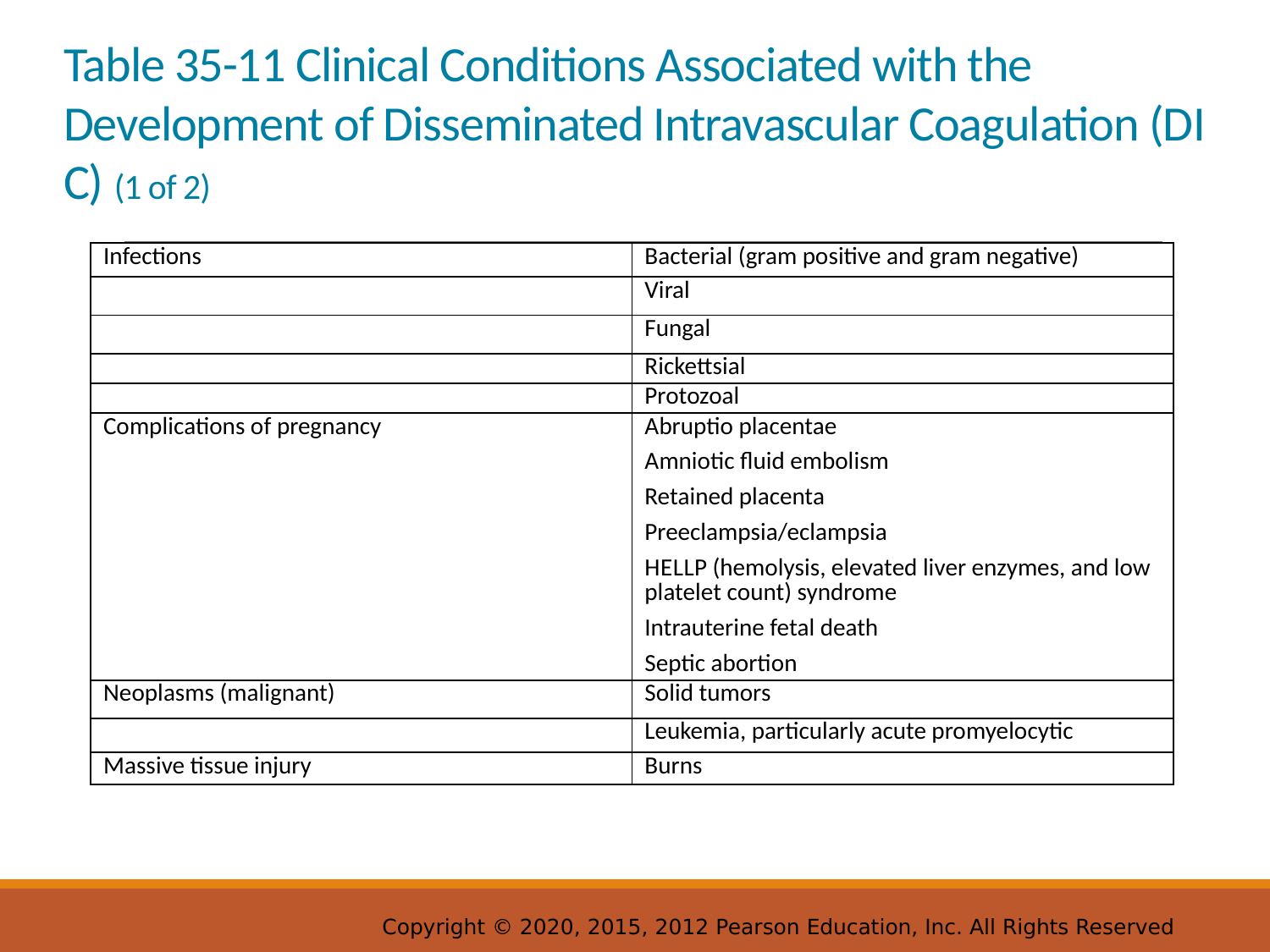

# Table 35-11 Clinical Conditions Associated with the Development of Disseminated Intravascular Coagulation (D I C) (1 of 2)
| Infections | Bacterial (gram positive and gram negative) |
| --- | --- |
| Blank | Viral |
| Blank | Fungal |
| Blank | Rickettsial |
| Blank | Protozoal |
| Complications of pregnancy | Abruptio placentae Amniotic fluid embolism Retained placenta Preeclampsia/eclampsia H E L L P (hemolysis, elevated liver enzymes, and low platelet count) syndrome Intrauterine fetal death Septic abortion |
| Neoplasms (malignant) | Solid tumors |
| Blank | Leukemia, particularly acute promyelocytic |
| Massive tissue injury | Burns |